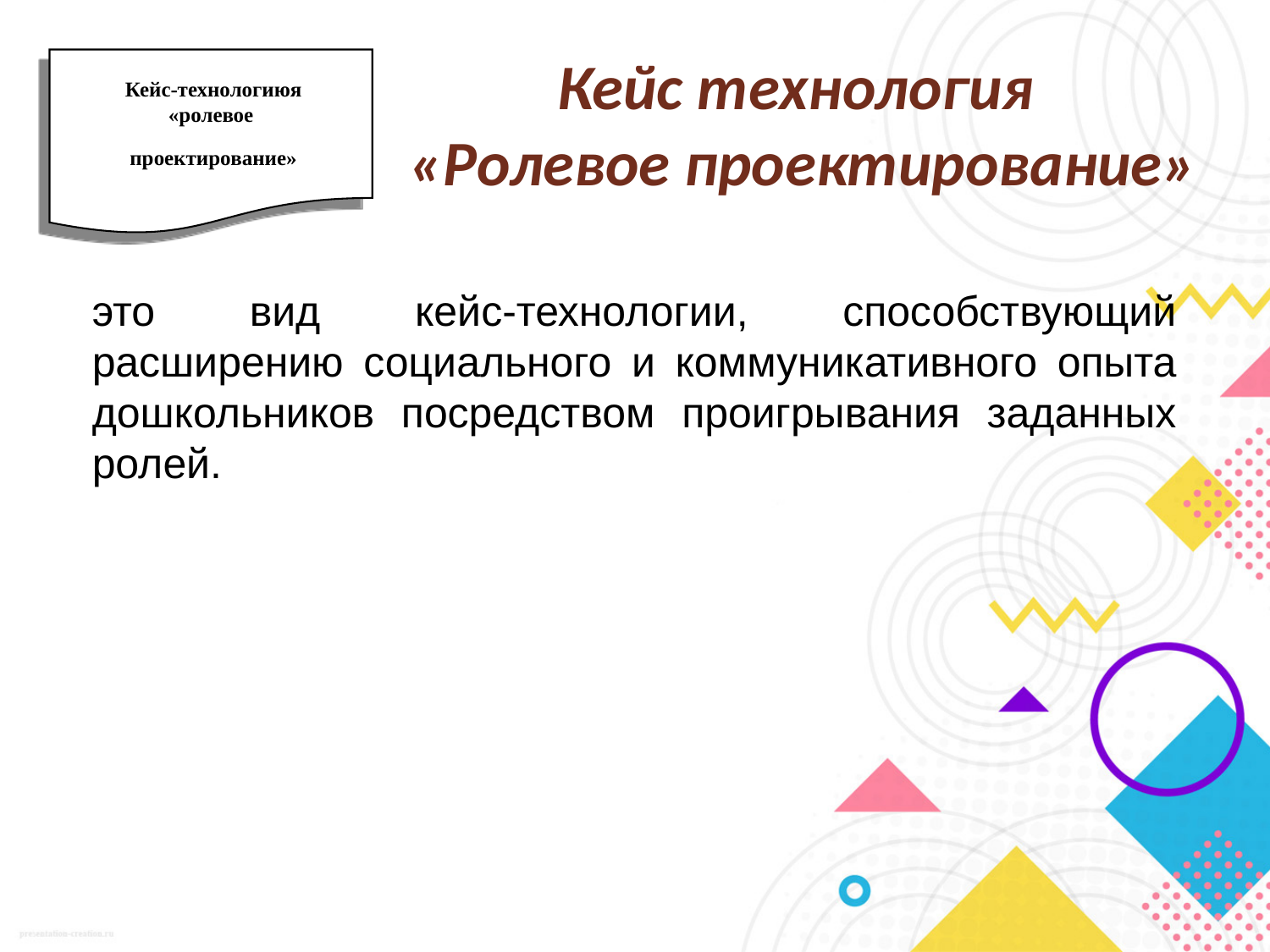

# Кейс технология «Ролевое проектирование»
Кейс-технологиюя «ролевое
проектирование»
это вид кейс-технологии, способствующий расширению социального и коммуникативного опыта дошкольников посредством проигрывания заданных ролей.